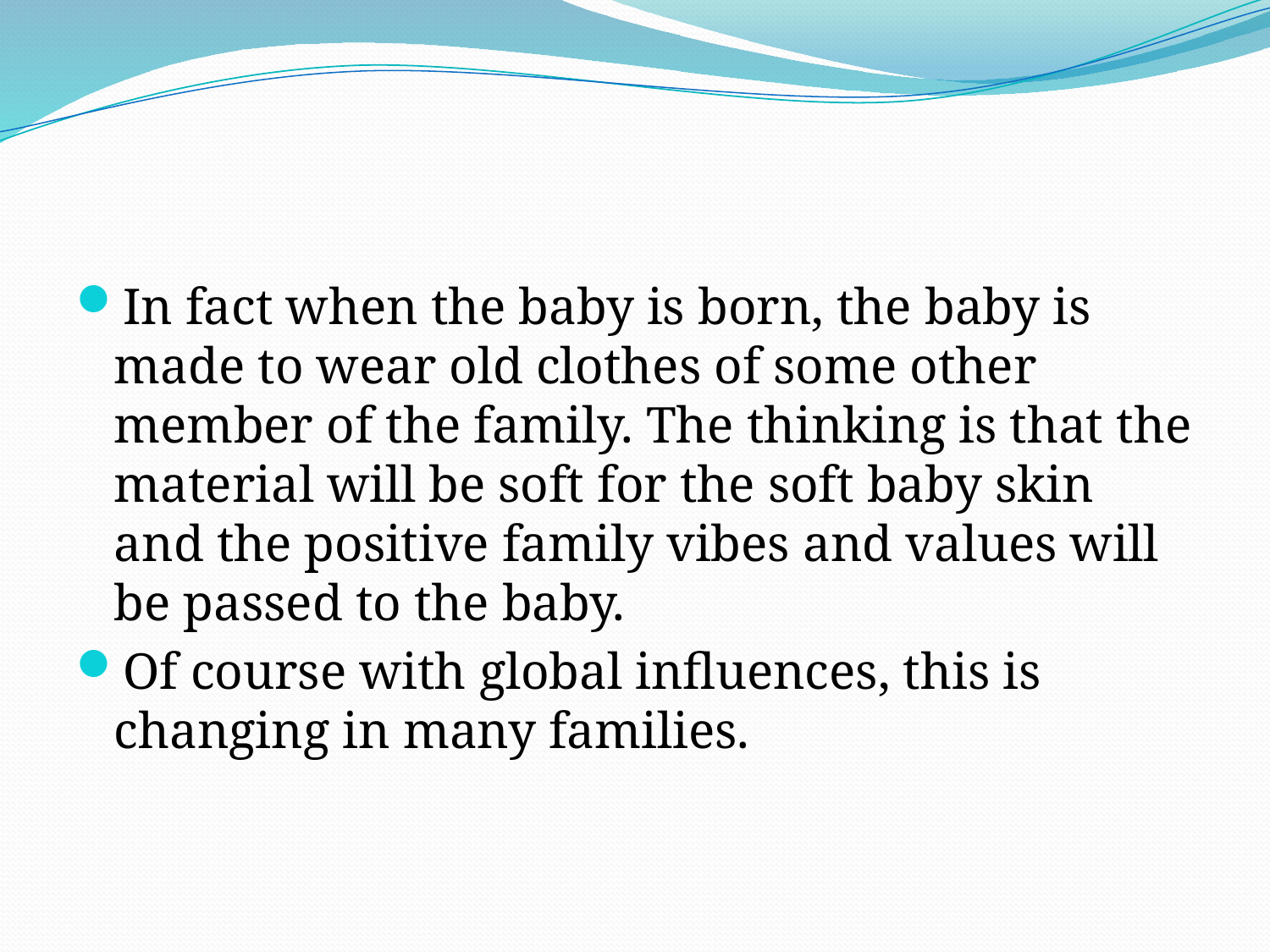

#
In fact when the baby is born, the baby is made to wear old clothes of some other member of the family. The thinking is that the material will be soft for the soft baby skin and the positive family vibes and values will be passed to the baby.
Of course with global influences, this is changing in many families.